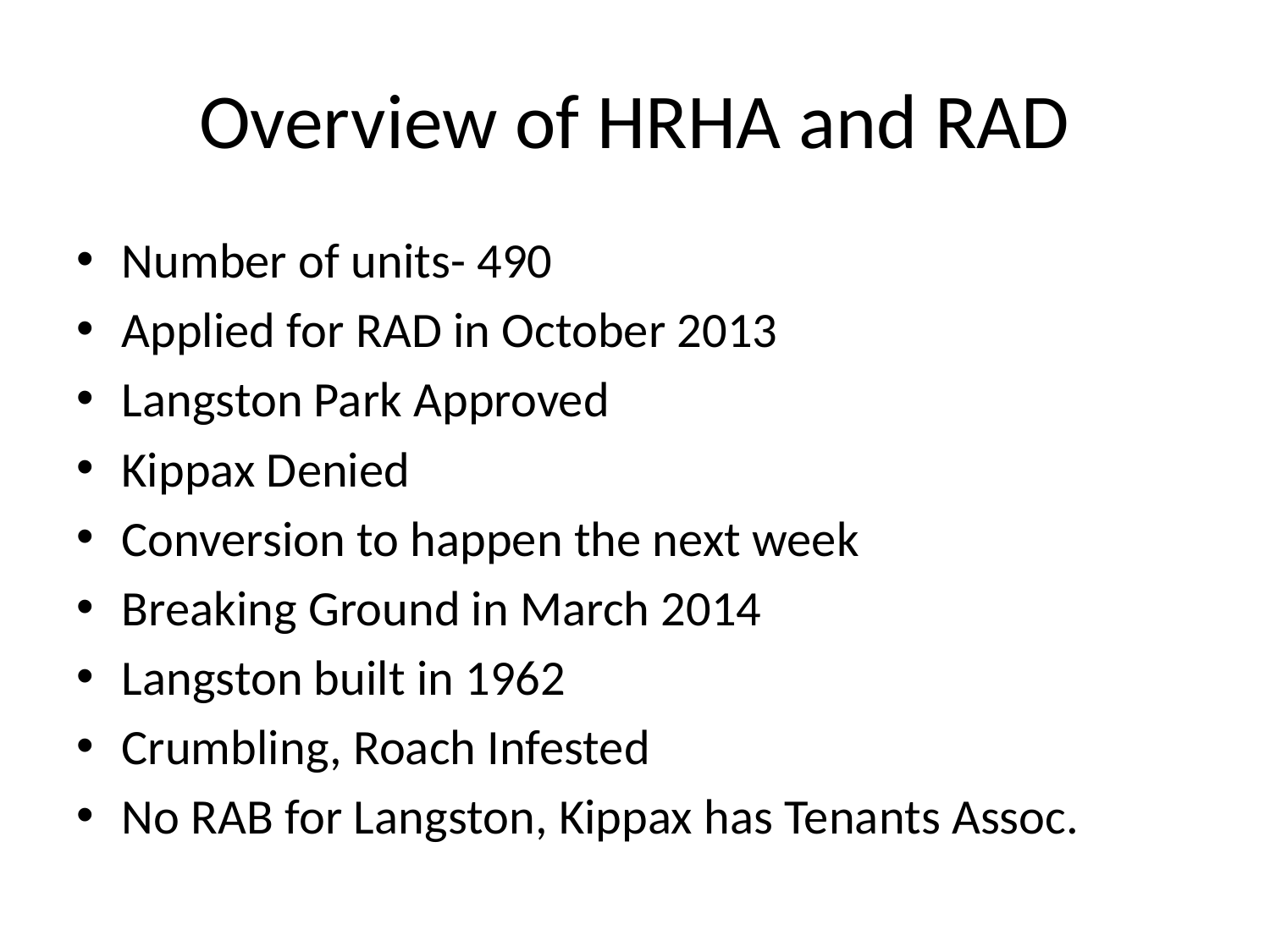

# Overview of HRHA and RAD
Number of units- 490
Applied for RAD in October 2013
Langston Park Approved
Kippax Denied
Conversion to happen the next week
Breaking Ground in March 2014
Langston built in 1962
Crumbling, Roach Infested
No RAB for Langston, Kippax has Tenants Assoc.